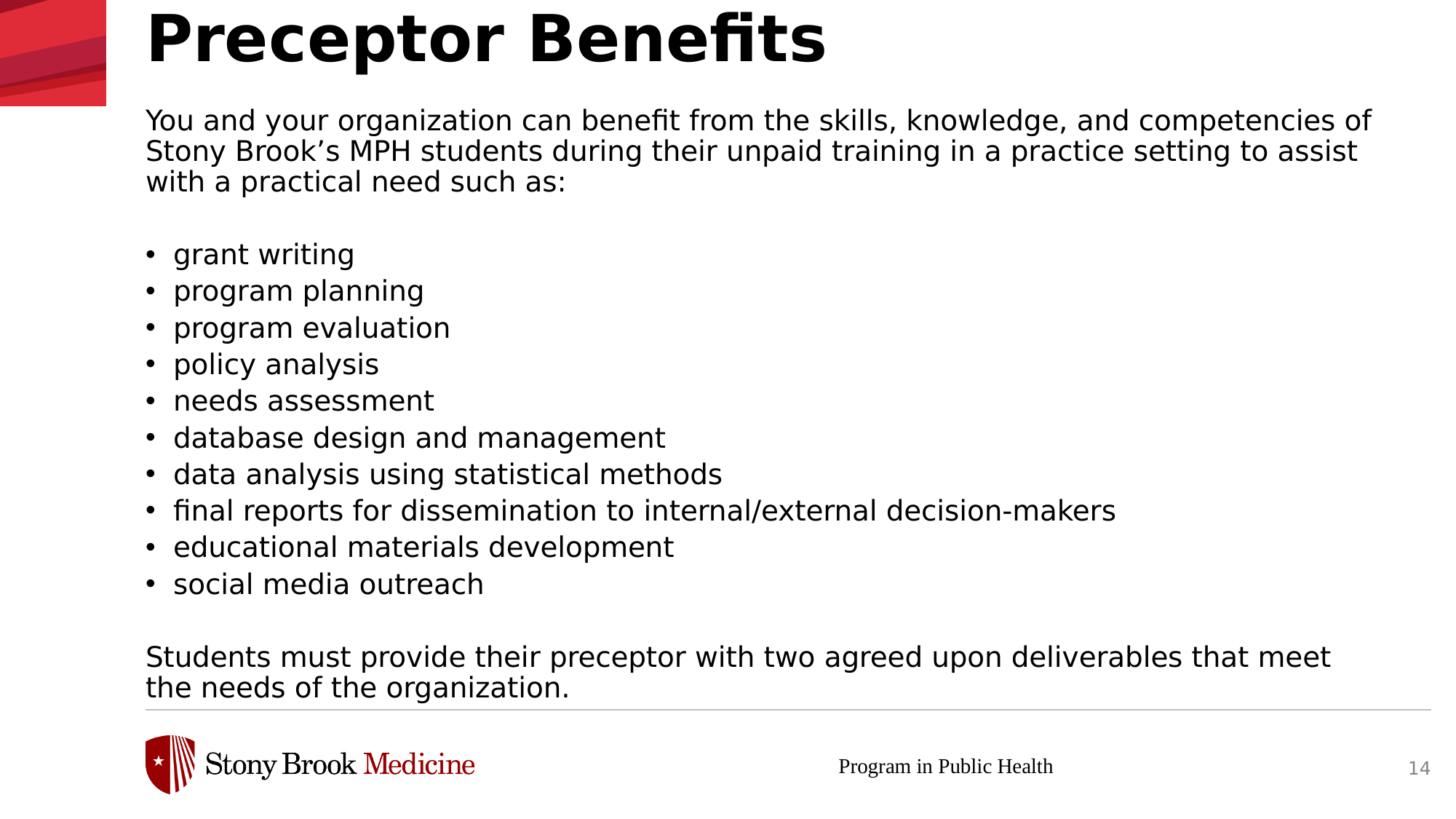

Preceptor Benefits

You and your organization can benefit from the skills, knowledge, and competencies of Stony Brook’s MPH students during their unpaid training in a practice setting to assist with a practical need such as:

grant writing
program planning
program evaluation
policy analysis
needs assessment
database design and management
data analysis using statistical methods
final reports for dissemination to internal/external decision-makers
educational materials development
social media outreach

Students must provide their preceptor with two agreed upon deliverables that meet the needs of the organization.

Program in Public Health
14